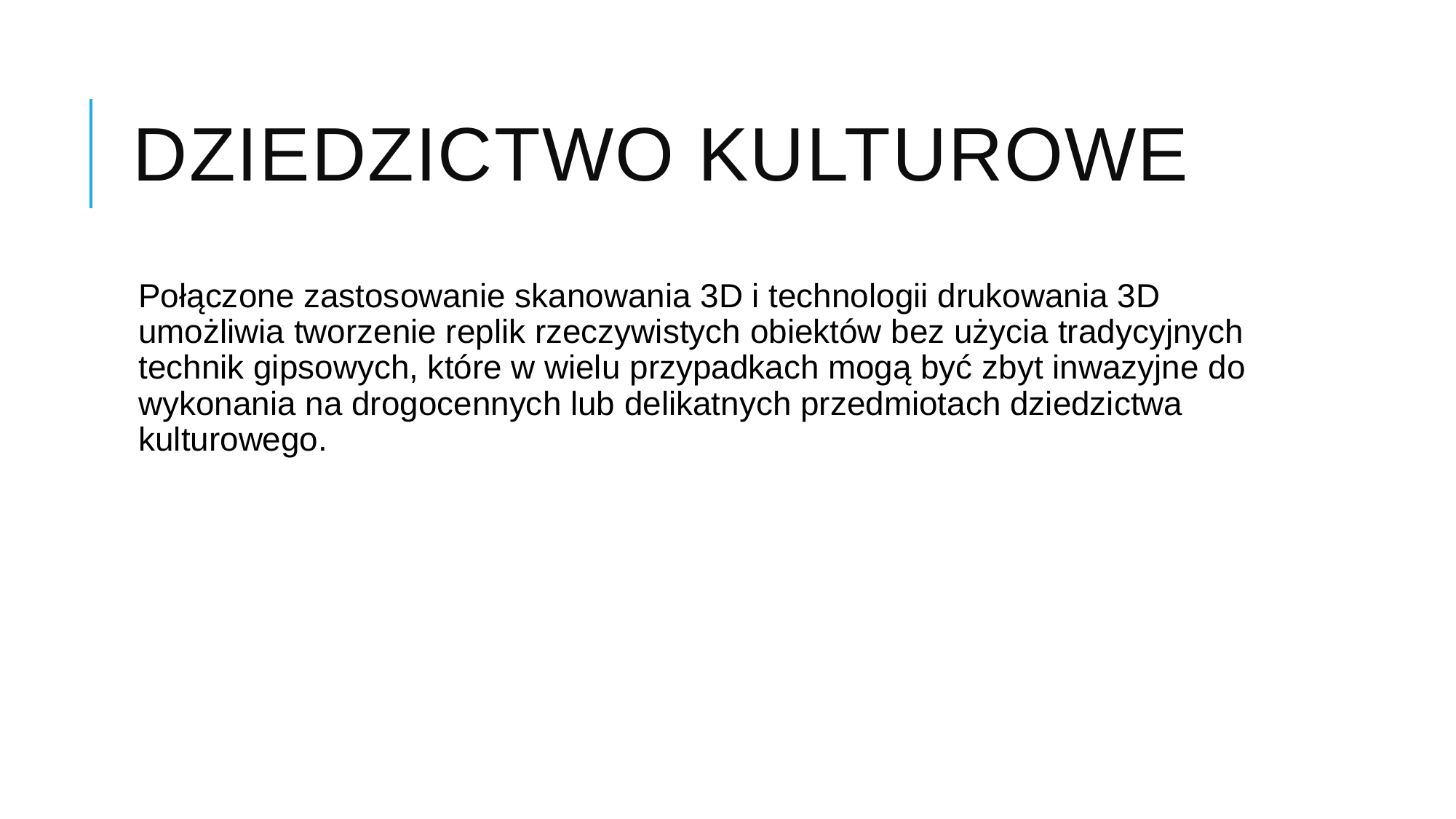

# Dziedzictwo kulturowe
Połączone zastosowanie skanowania 3D i technologii drukowania 3D umożliwia tworzenie replik rzeczywistych obiektów bez użycia tradycyjnych technik gipsowych, które w wielu przypadkach mogą być zbyt inwazyjne do wykonania na drogocennych lub delikatnych przedmiotach dziedzictwa kulturowego.